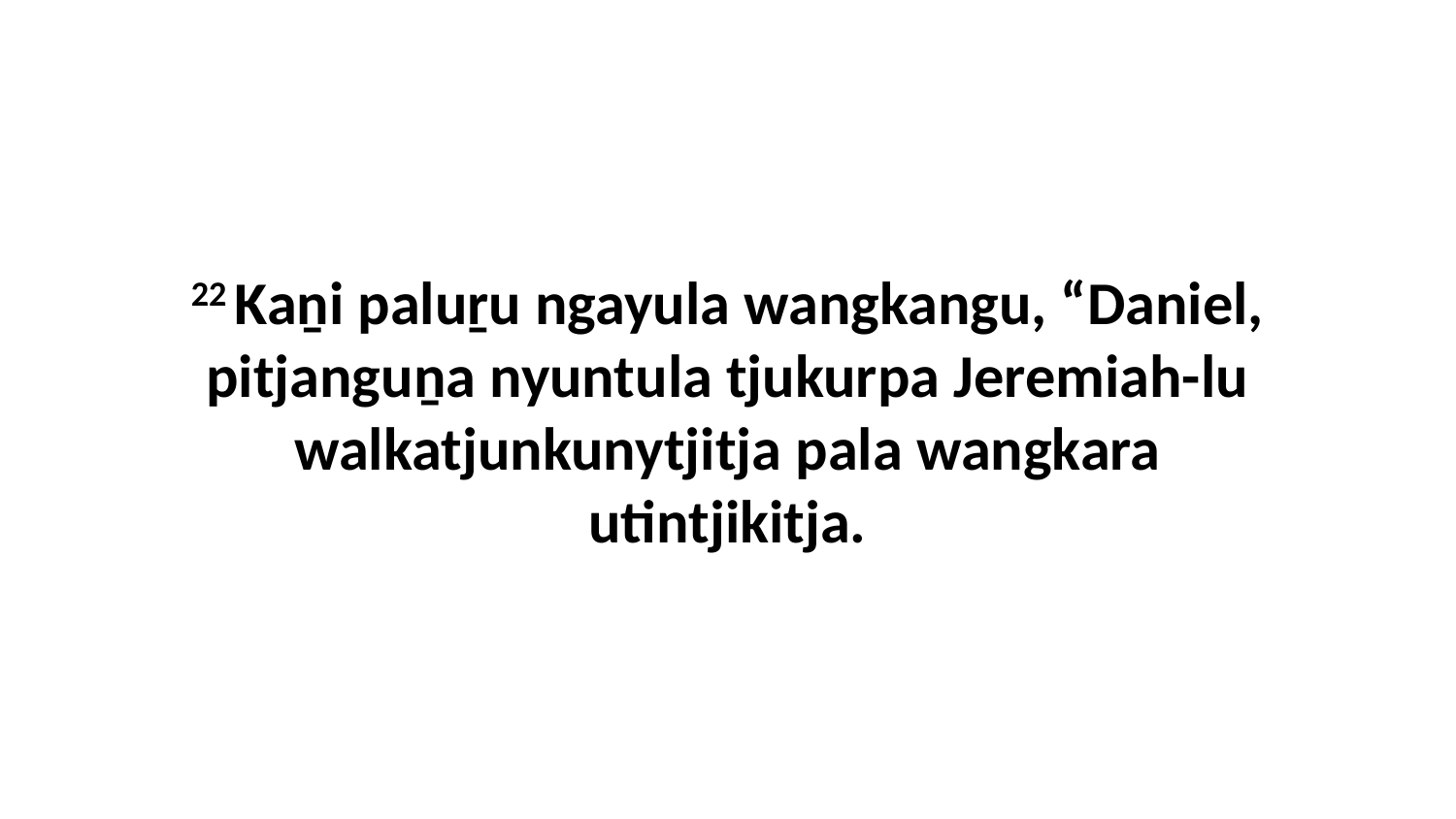

22 Kaṉi paluṟu ngayula wangkangu, “Daniel, pitjanguṉa nyuntula tjukurpa Jeremiah-lu walkatjunkunytjitja pala wangkara utintjikitja.